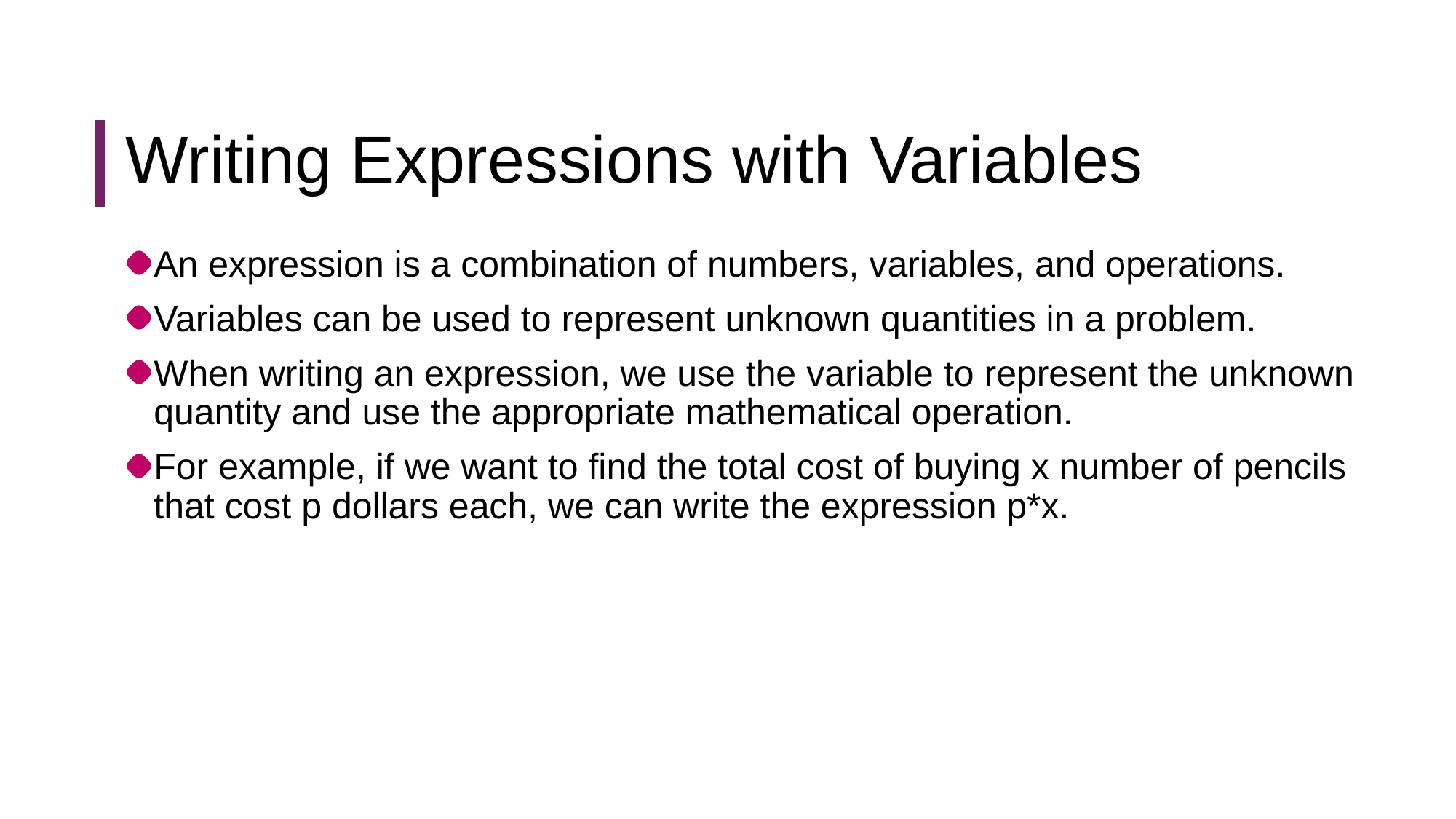

# Writing Expressions with Variables
An expression is a combination of numbers, variables, and operations.
Variables can be used to represent unknown quantities in a problem.
When writing an expression, we use the variable to represent the unknown quantity and use the appropriate mathematical operation.
For example, if we want to find the total cost of buying x number of pencils that cost p dollars each, we can write the expression p*x.